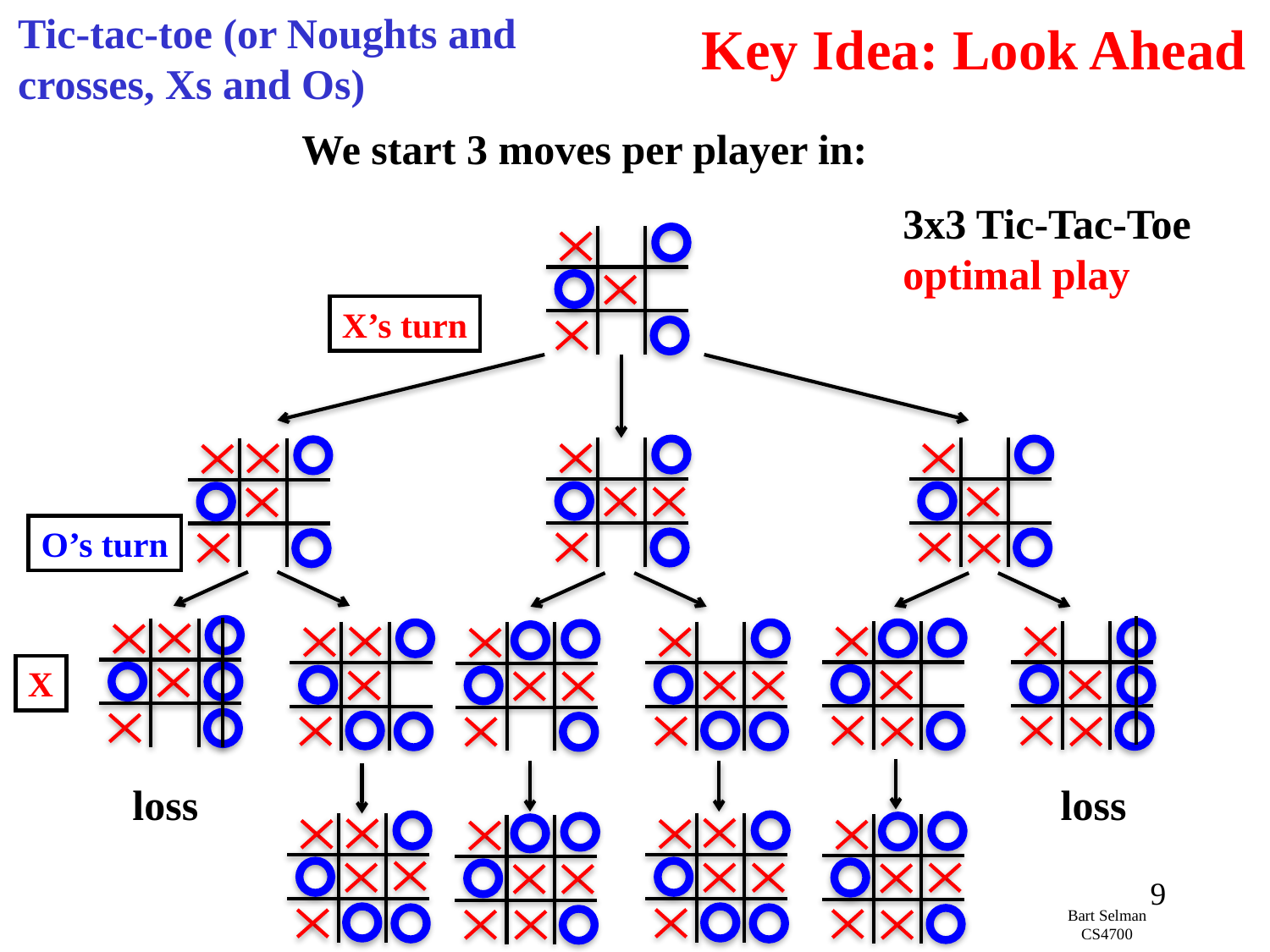

Tic-tac-toe (or Noughts and crosses, Xs and Os)
# Key Idea: Look Ahead
We start 3 moves per player in:
3x3 Tic-Tac-Toe
optimal play

X’s turn

O’s turn

X

loss
loss